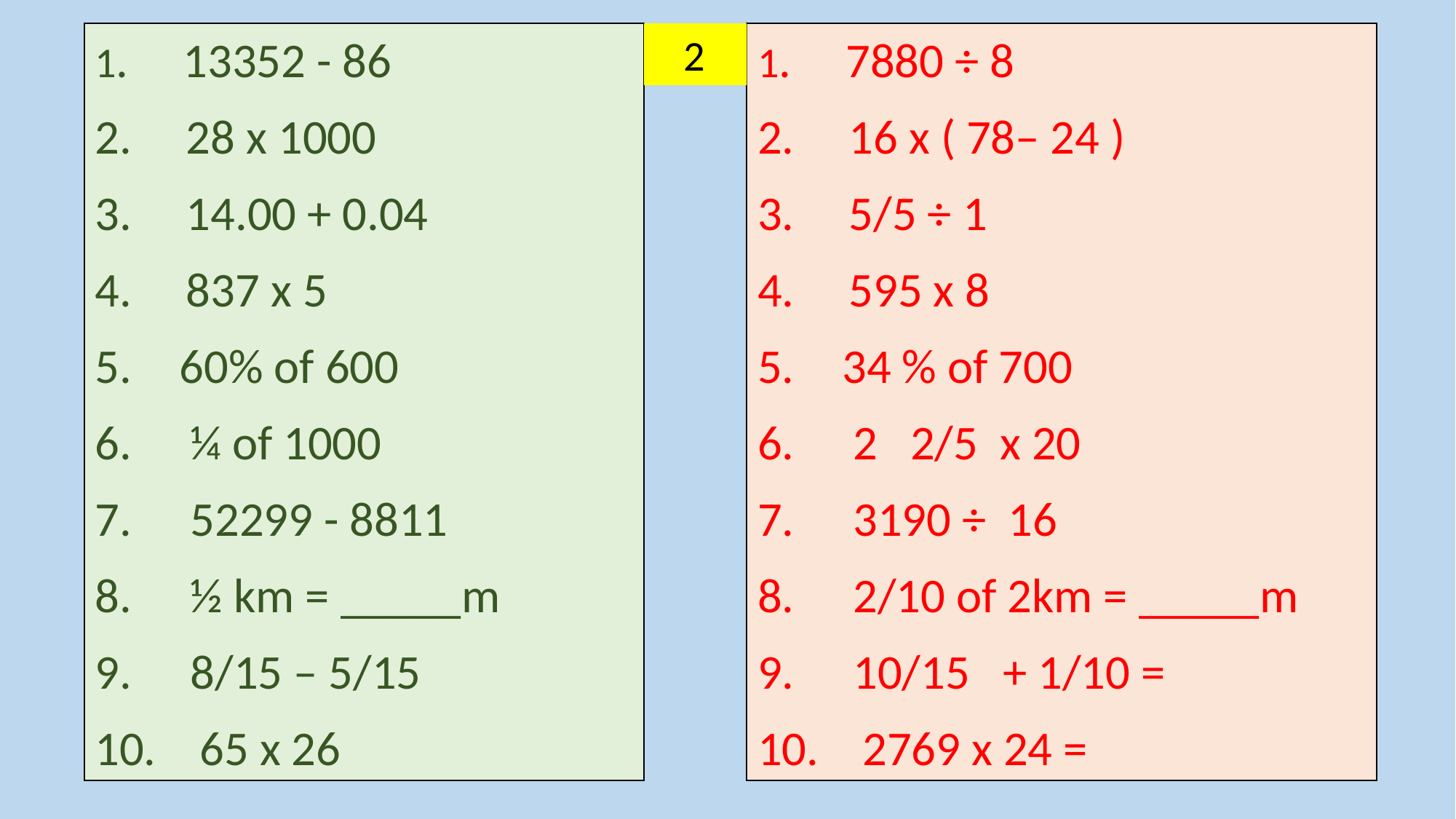

1.     13352 - 86
2.     28 x 1000
3.     14.00 + 0.04
4.     837 x 5
    60% of 600
     ¼ of 1000
     52299 - 8811
     ½ km = _____m
     8/15 – 5/15
    65 x 26
   2
1.     7880 ÷ 8
2.     16 x ( 78– 24 )
3.     5/5 ÷ 1
4.     595 x 8
    34 % of 700
     2   2/5  x 20
     3190 ÷  16
     2/10 of 2km = _____m
     10/15   + 1/10 =
    2769 x 24 =